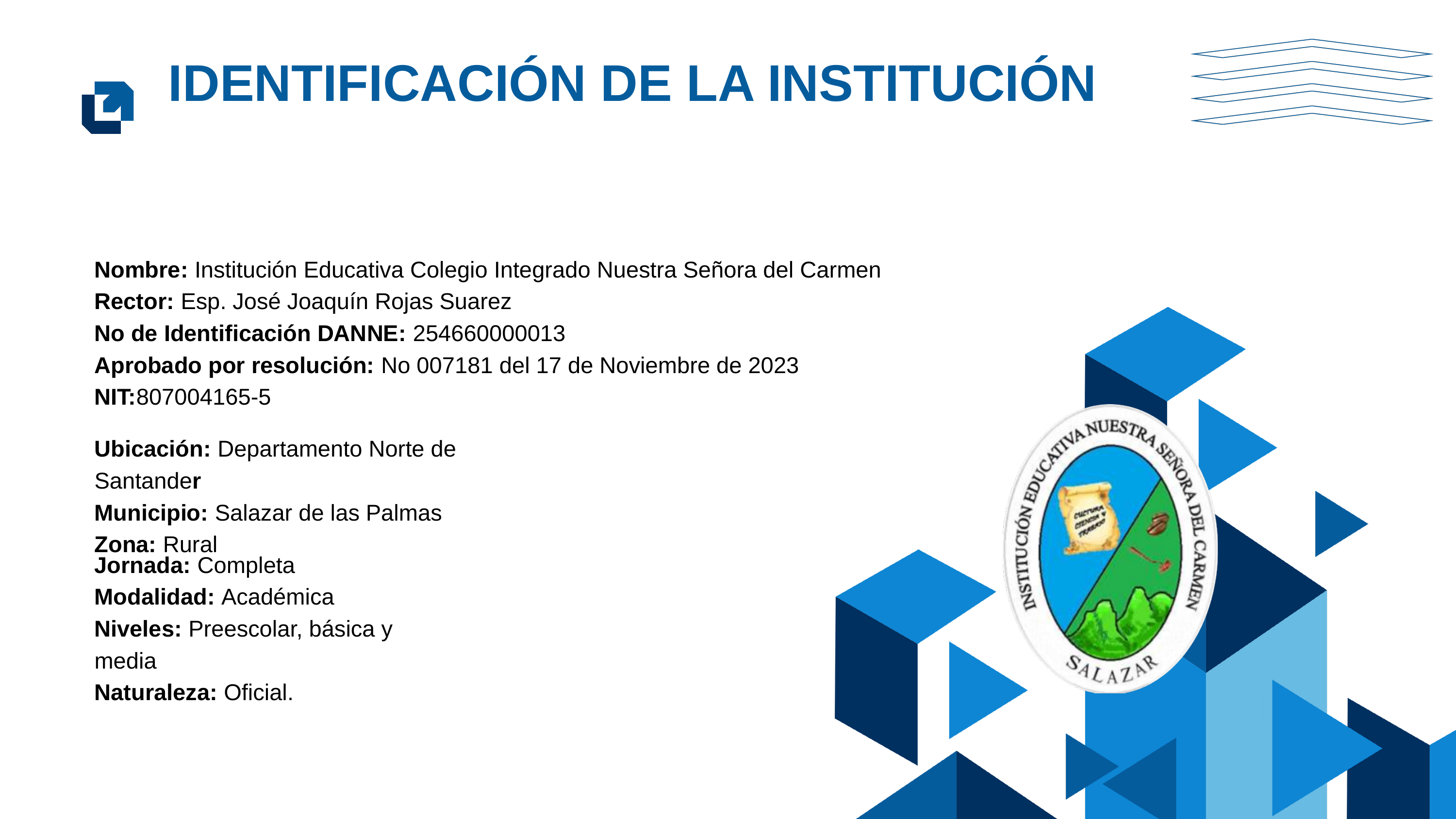

IDENTIFICACIÓN DE LA INSTITUCIÓN

Nombre: Institución Educativa Colegio Integrado Nuestra Señora del Carmen
Rector: Esp. José Joaquín Rojas Suarez
No de Identificación DANNE: 254660000013
Aprobado por resolución: No 007181 del 17 de Noviembre de 2023
NIT:807004165-5

Ubicación: Departamento Norte de Santander
Municipio: Salazar de las Palmas
Zona: Rural
Jornada: Completa
Modalidad: Académica
Niveles: Preescolar, básica y media
Naturaleza: Oficial.